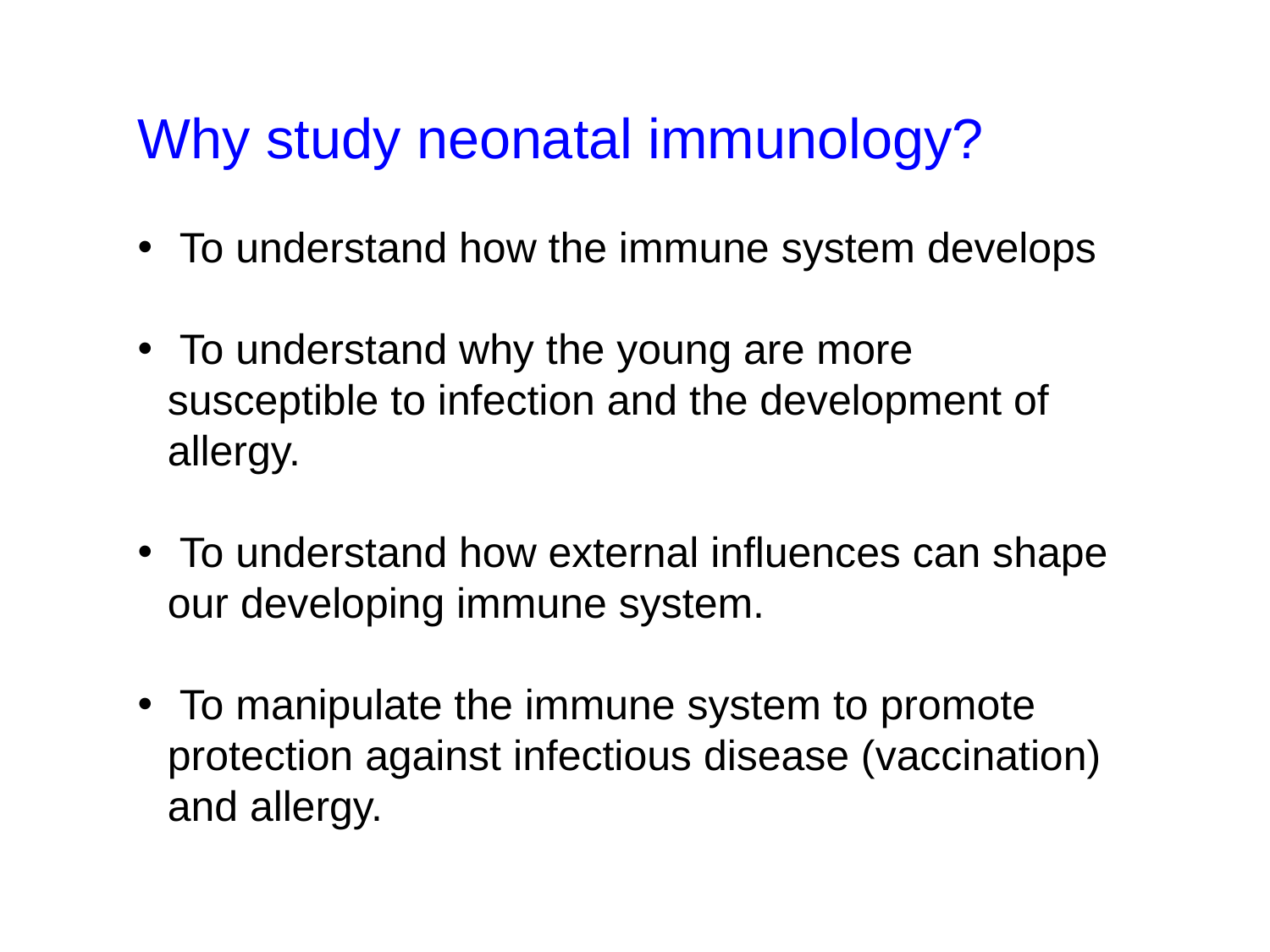

Why study neonatal immunology?

 To understand how the immune system develops

 To understand why the young are more susceptible to infection and the development of allergy.

 To understand how external influences can shape our developing immune system.

 To manipulate the immune system to promote protection against infectious disease (vaccination) and allergy.